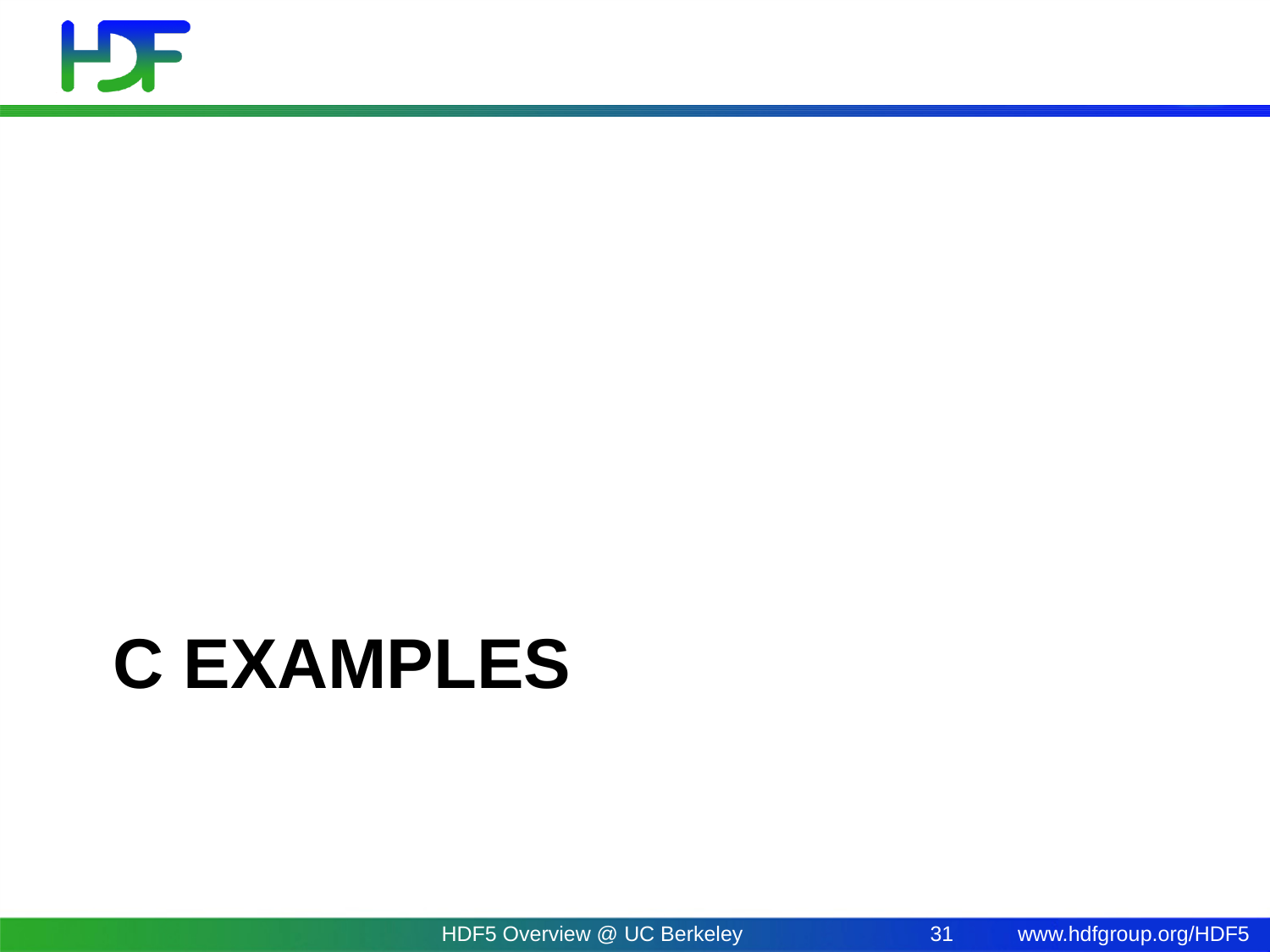

# C examples
HDF5 Overview @ UC Berkeley
31